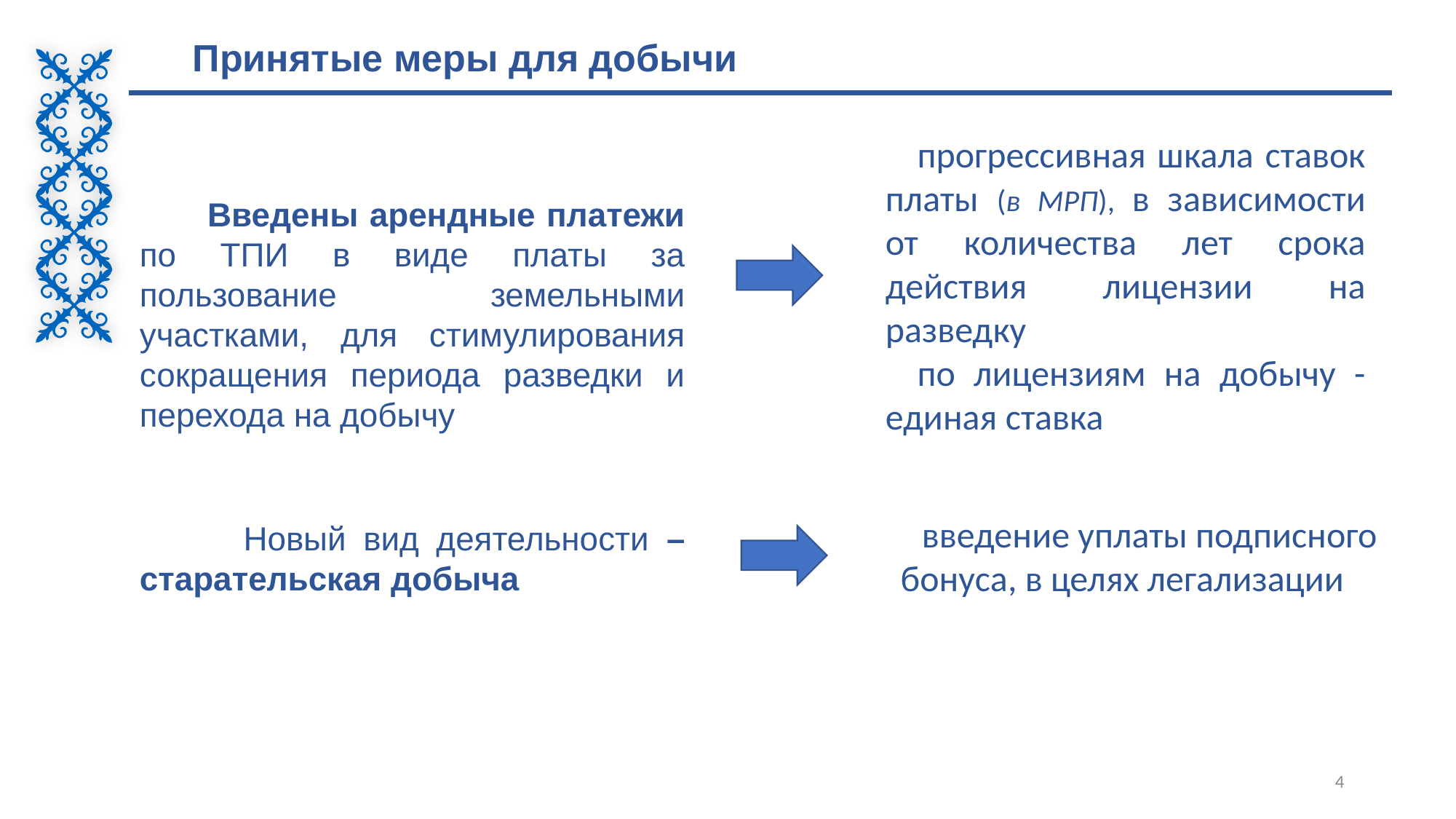

Принятые меры для добычи

прогрессивная шкала ставок платы (в МРП), в зависимости от количества лет срока действия лицензии на разведку
по лицензиям на добычу - единая ставка
      Введены арендные платежи по ТПИ в виде платы за пользование земельными участками, для стимулирования сокращения периода разведки и перехода на добычу

введение уплаты подписного бонуса, в целях легализации
      Новый вид деятельности – старательская добыча

4